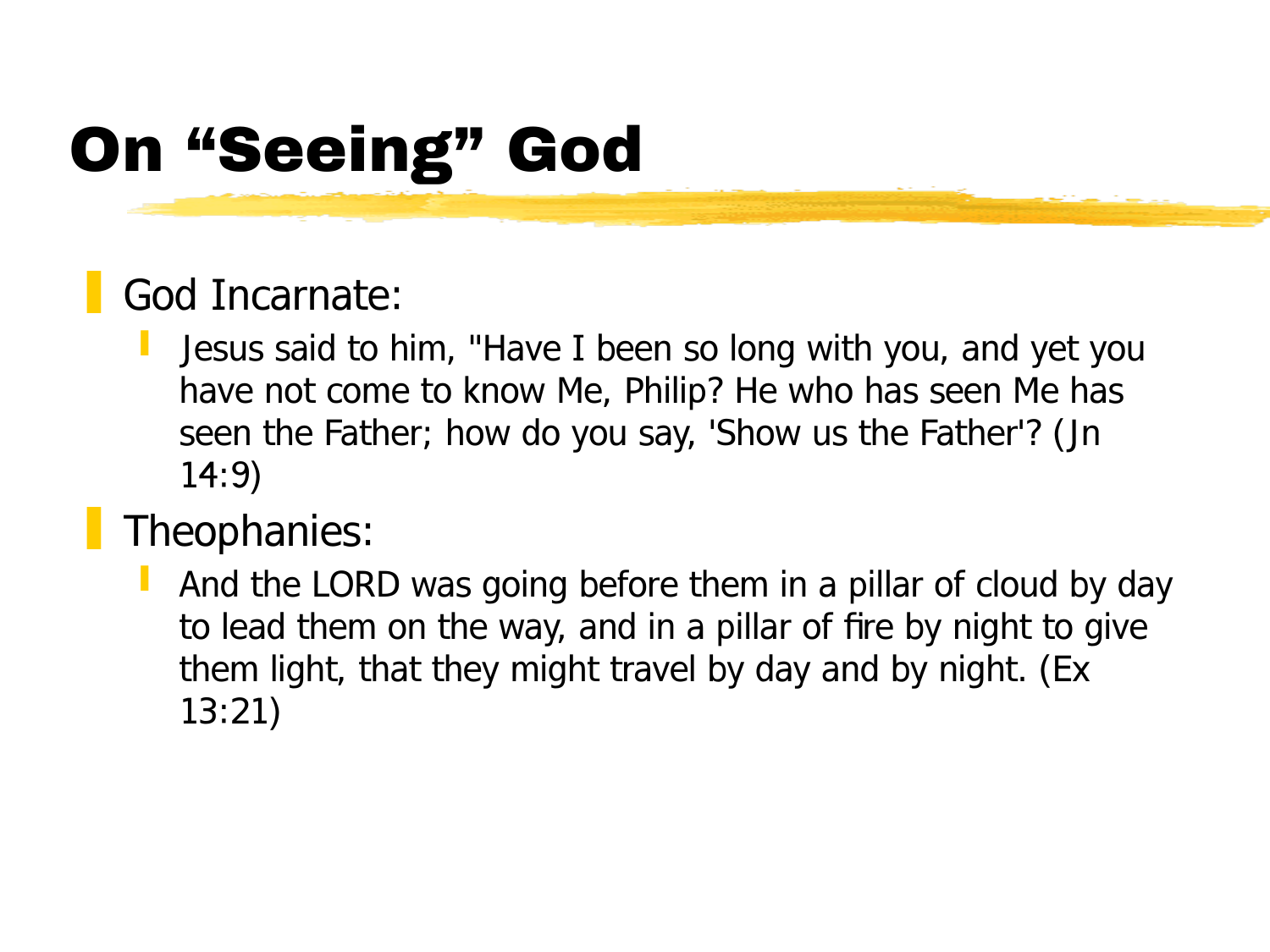

# On “Seeing” God
God Incarnate:
Jesus said to him, "Have I been so long with you, and yet you have not come to know Me, Philip? He who has seen Me has seen the Father; how do you say, 'Show us the Father'? (Jn 14:9)
Theophanies:
And the LORD was going before them in a pillar of cloud by day to lead them on the way, and in a pillar of fire by night to give them light, that they might travel by day and by night. (Ex 13:21)